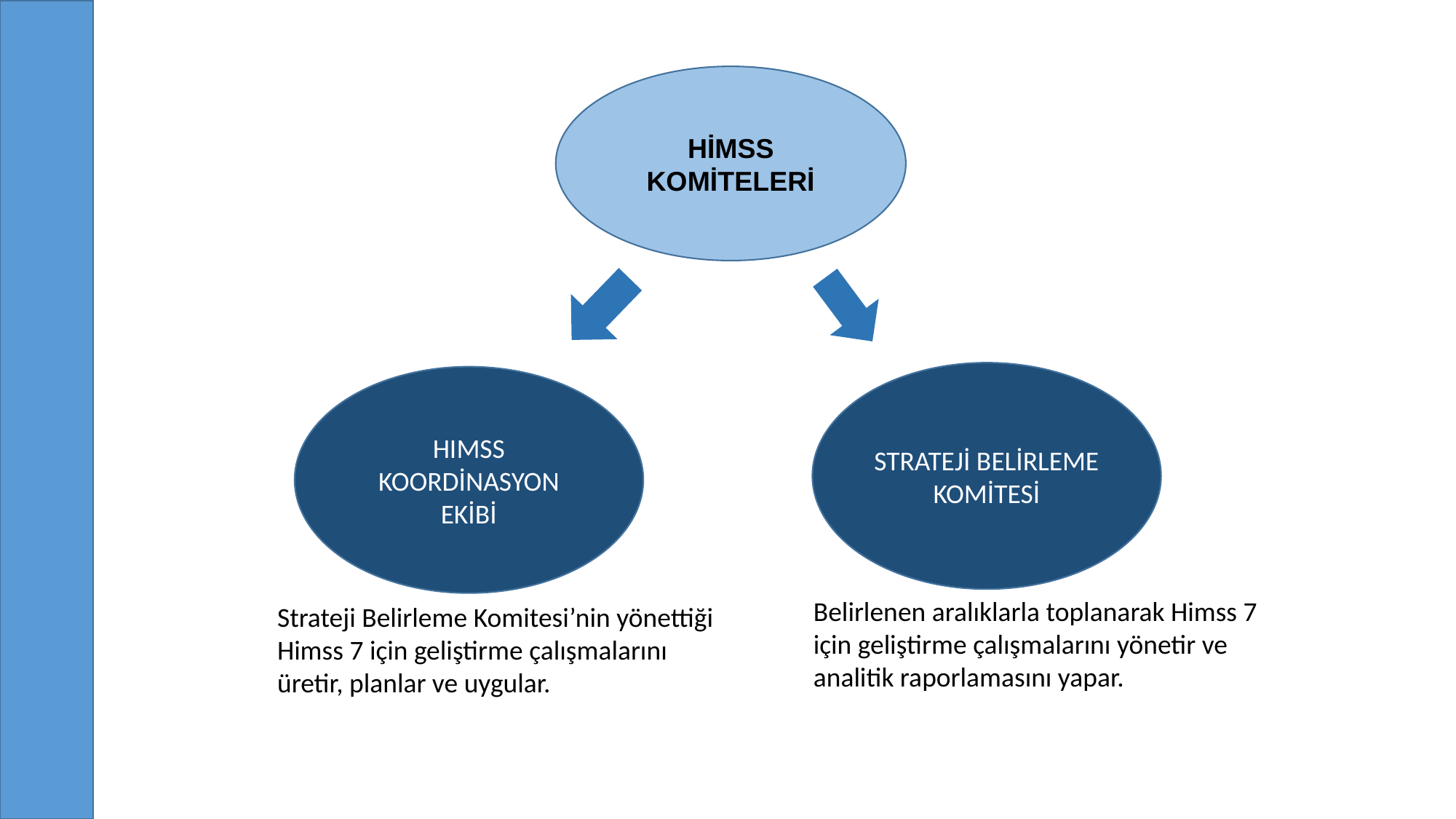

HİMSS KOMİTELERİ

STRATEJİ BELİRLEME KOMİTESİ
HIMSS KOORDİNASYON EKİBİ
Belirlenen aralıklarla toplanarak Himss 7 için geliştirme çalışmalarını yönetir ve analitik raporlamasını yapar.
Strateji Belirleme Komitesi’nin yönettiği Himss 7 için geliştirme çalışmalarını üretir, planlar ve uygular.